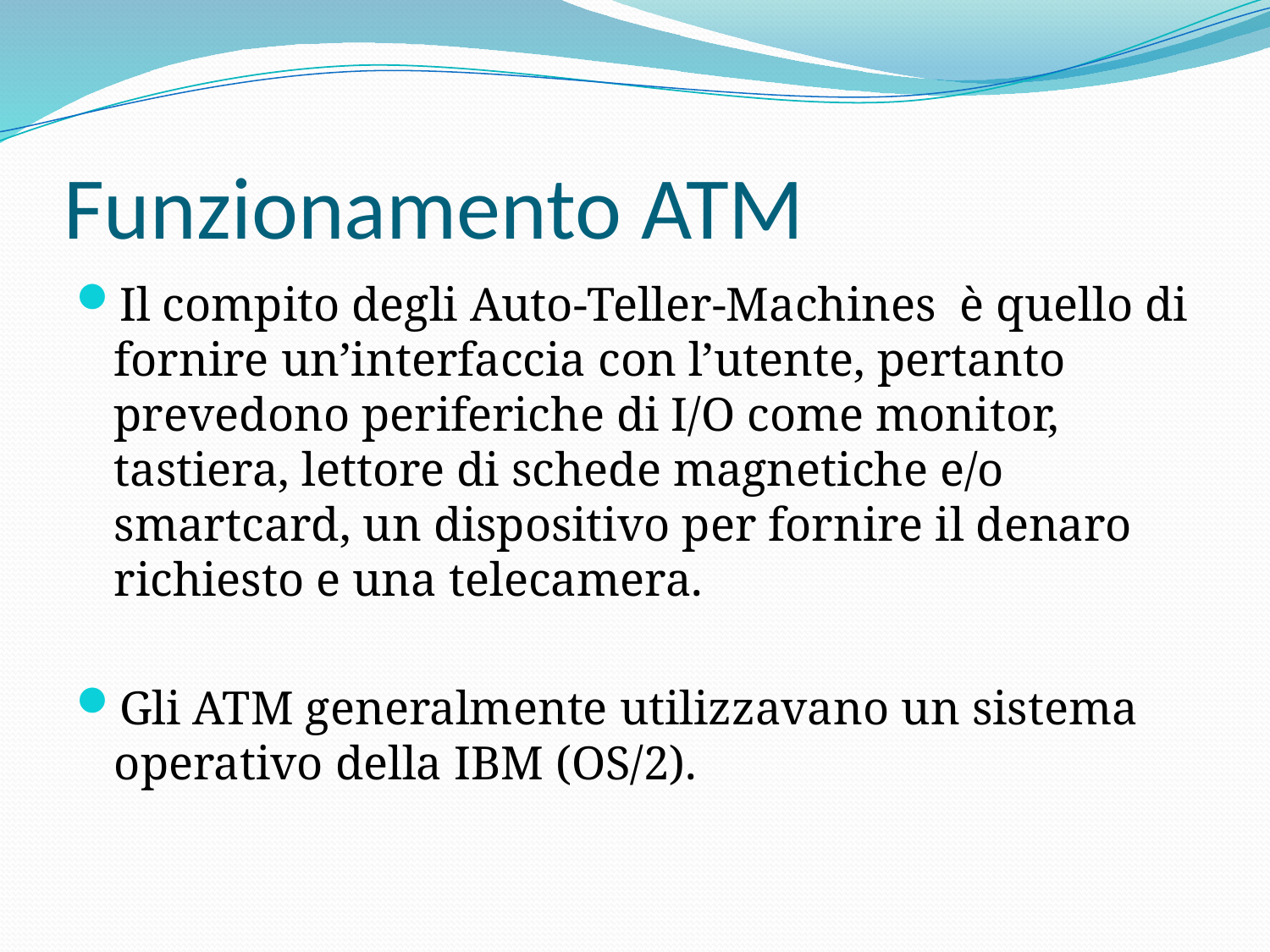

# Funzionamento ATM
Il compito degli Auto-Teller-Machines  è quello di fornire un’interfaccia con l’utente, pertanto prevedono periferiche di I/O come monitor, tastiera, lettore di schede magnetiche e/o smartcard, un dispositivo per fornire il denaro richiesto e una telecamera.

Gli ATM generalmente utilizzavano un sistema operativo della IBM (OS/2).